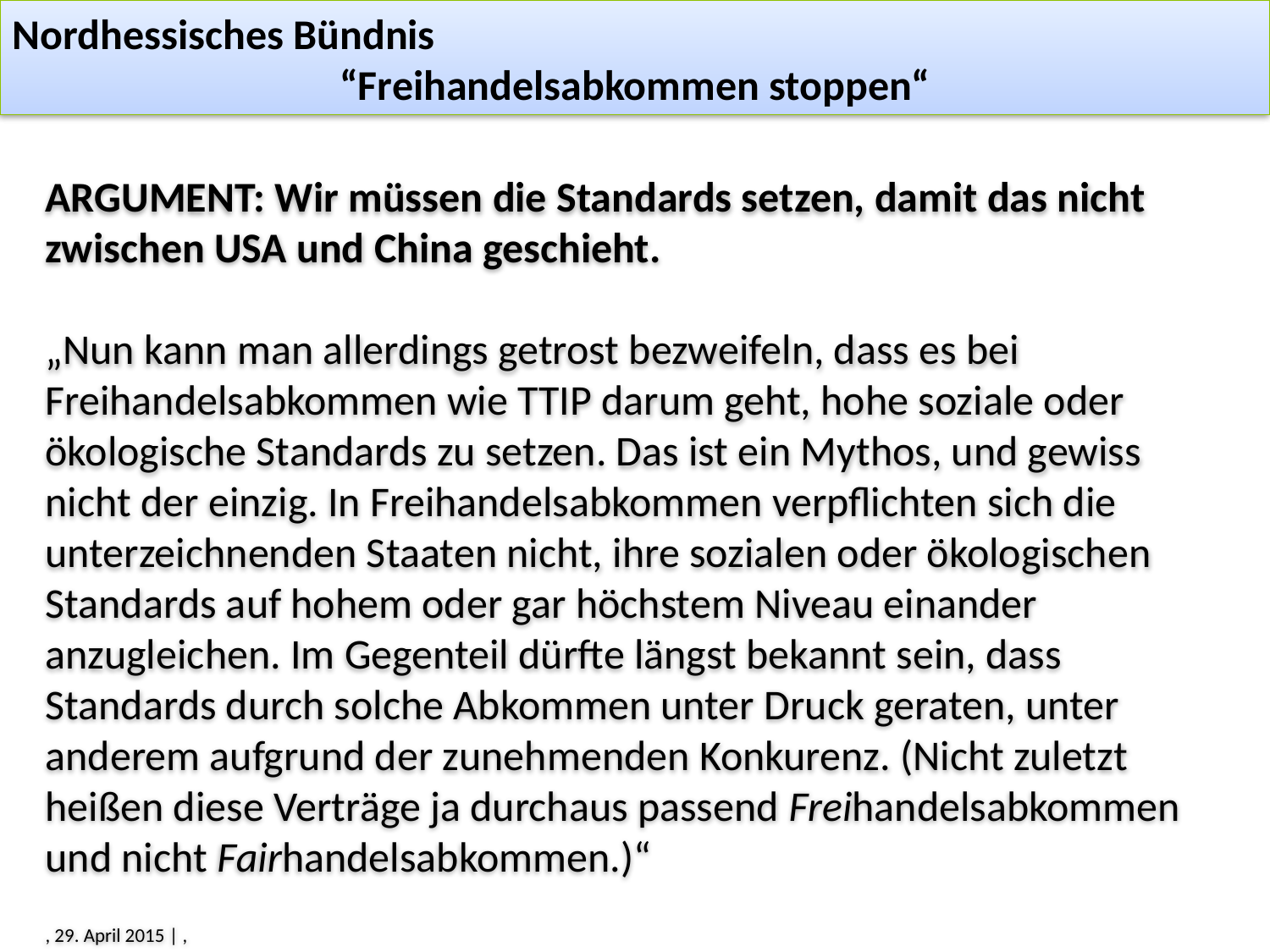

Nordhessisches Bündnis
“Freihandelsabkommen stoppen“
ARGUMENT: Wir müssen die Standards setzen, damit das nicht zwischen USA und China geschieht.

„Nun kann man allerdings getrost bezweifeln, dass es bei Freihandelsabkommen wie TTIP darum geht, hohe soziale oder ökologische Standards zu setzen. Das ist ein Mythos, und gewiss nicht der einzig. In Freihandelsabkommen verpflichten sich die unterzeichnenden Staaten nicht, ihre sozialen oder ökologischen Standards auf hohem oder gar höchstem Niveau einander anzugleichen. Im Gegenteil dürfte längst bekannt sein, dass Standards durch solche Abkommen unter Druck geraten, unter anderem aufgrund der zunehmenden Konkurenz. (Nicht zuletzt heißen diese Verträge ja durchaus passend Freihandelsabkommen und nicht Fairhandelsabkommen.)“

, 29. April 2015 | ,